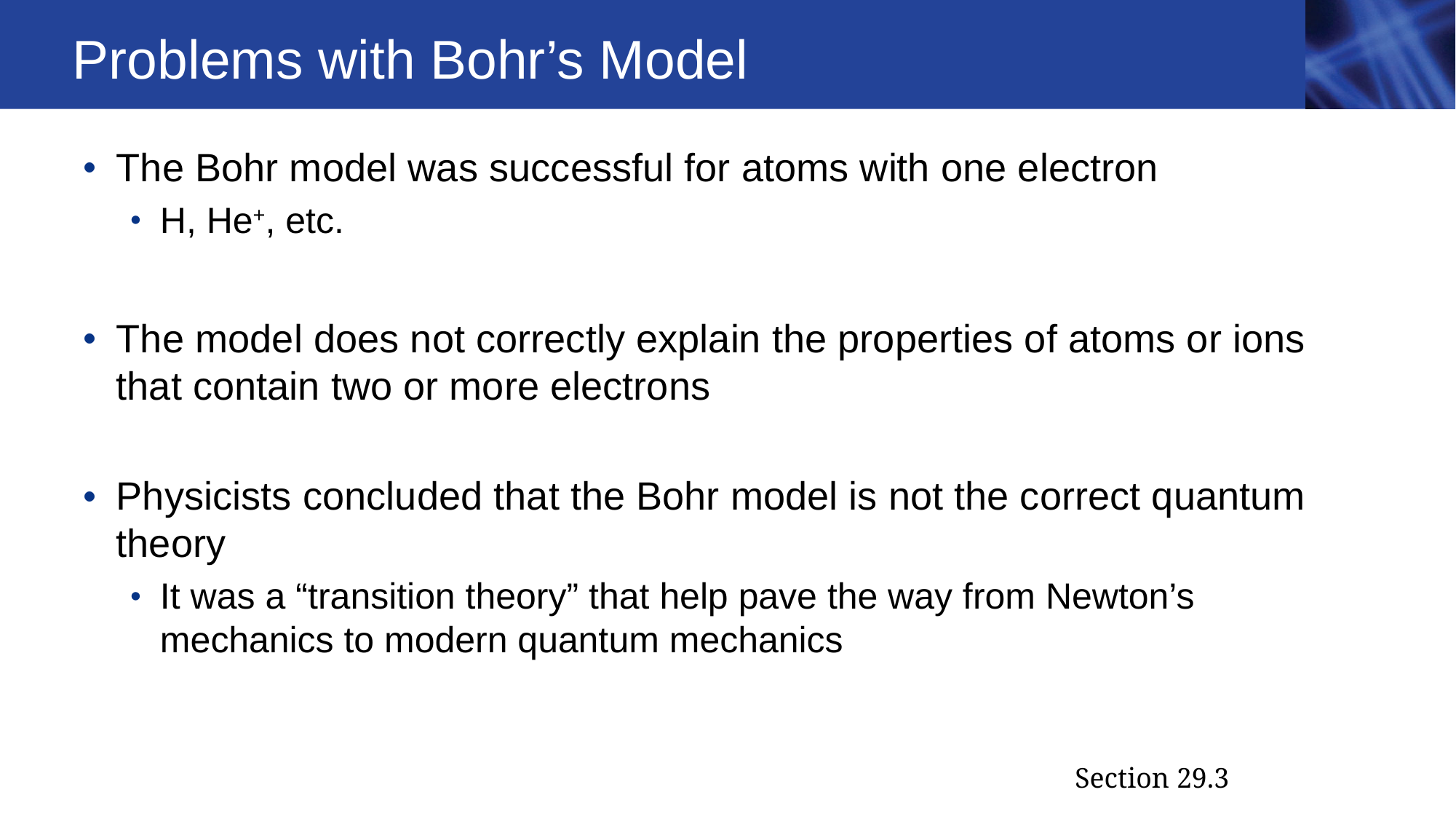

# Problems with Bohr’s Model
The Bohr model was successful for atoms with one electron
H, He+, etc.

The model does not correctly explain the properties of atoms or ions that contain two or more electrons

Physicists concluded that the Bohr model is not the correct quantum theory
It was a “transition theory” that help pave the way from Newton’s mechanics to modern quantum mechanics
Section 29.3